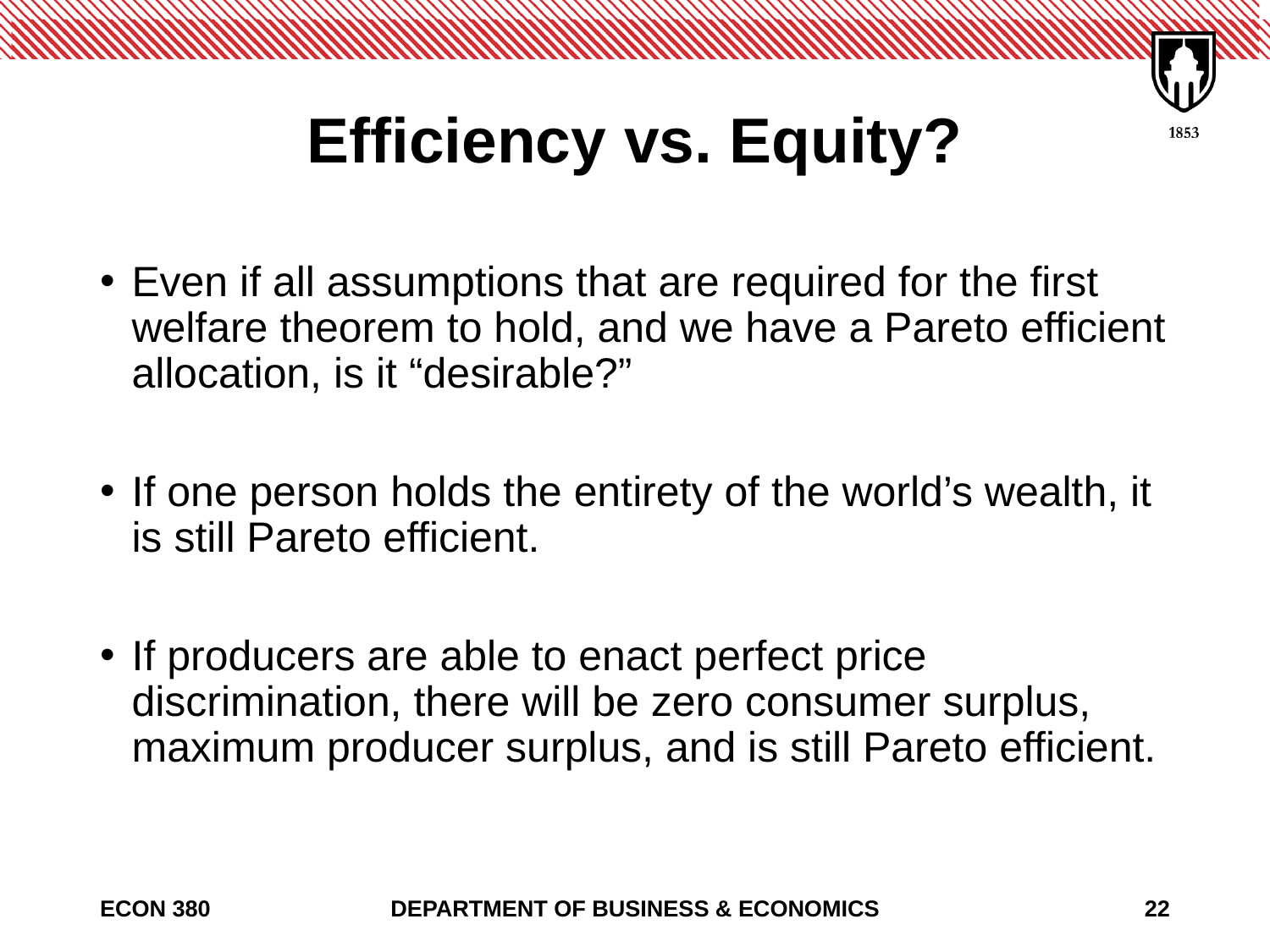

# Efficiency vs. Equity?
Even if all assumptions that are required for the first welfare theorem to hold, and we have a Pareto efficient allocation, is it “desirable?”

If one person holds the entirety of the world’s wealth, it is still Pareto efficient.

If producers are able to enact perfect price discrimination, there will be zero consumer surplus, maximum producer surplus, and is still Pareto efficient.
ECON 380
DEPARTMENT OF BUSINESS & ECONOMICS
22